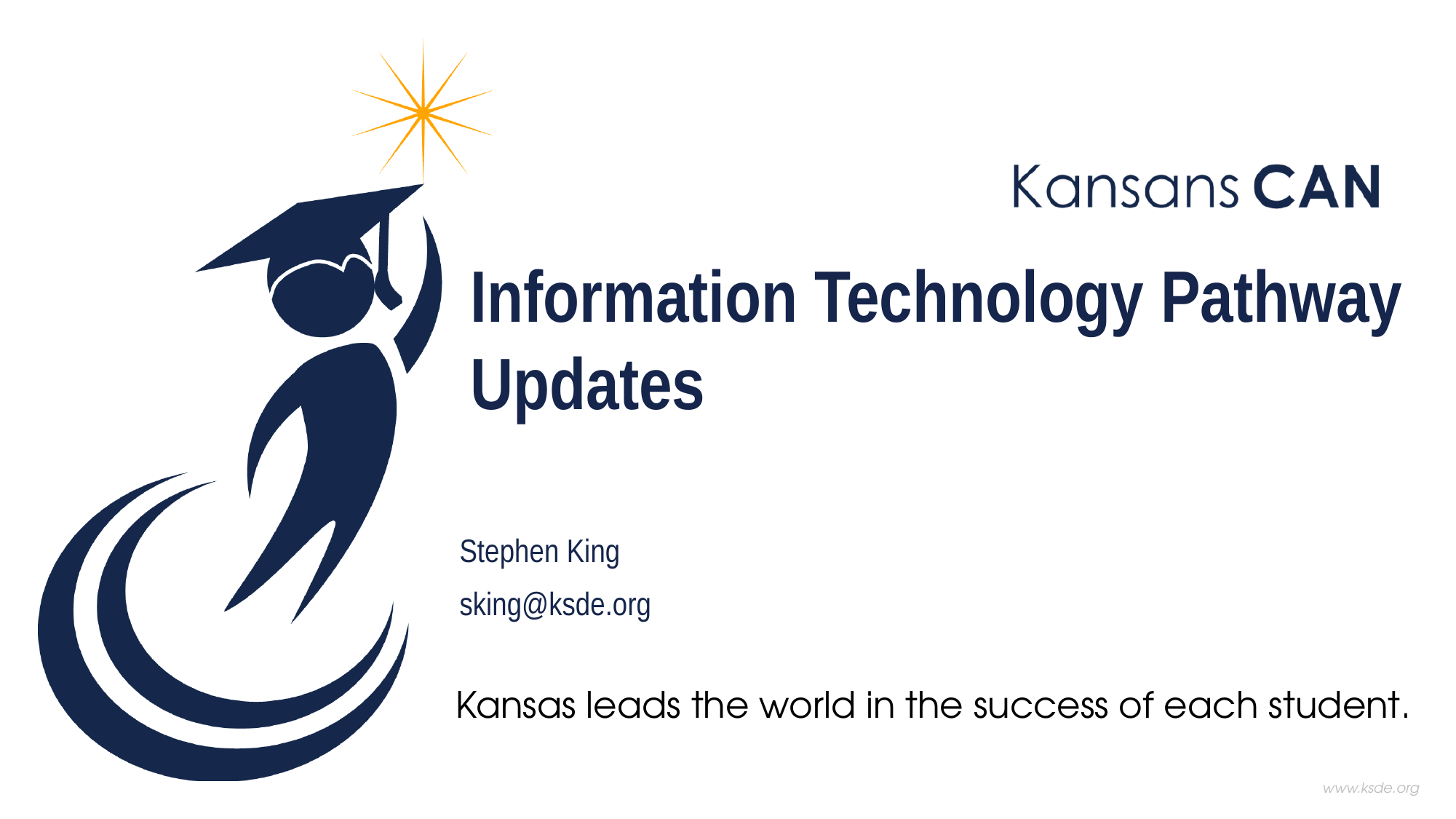

# Information Technology Pathway Updates
Stephen King
sking@ksde.org